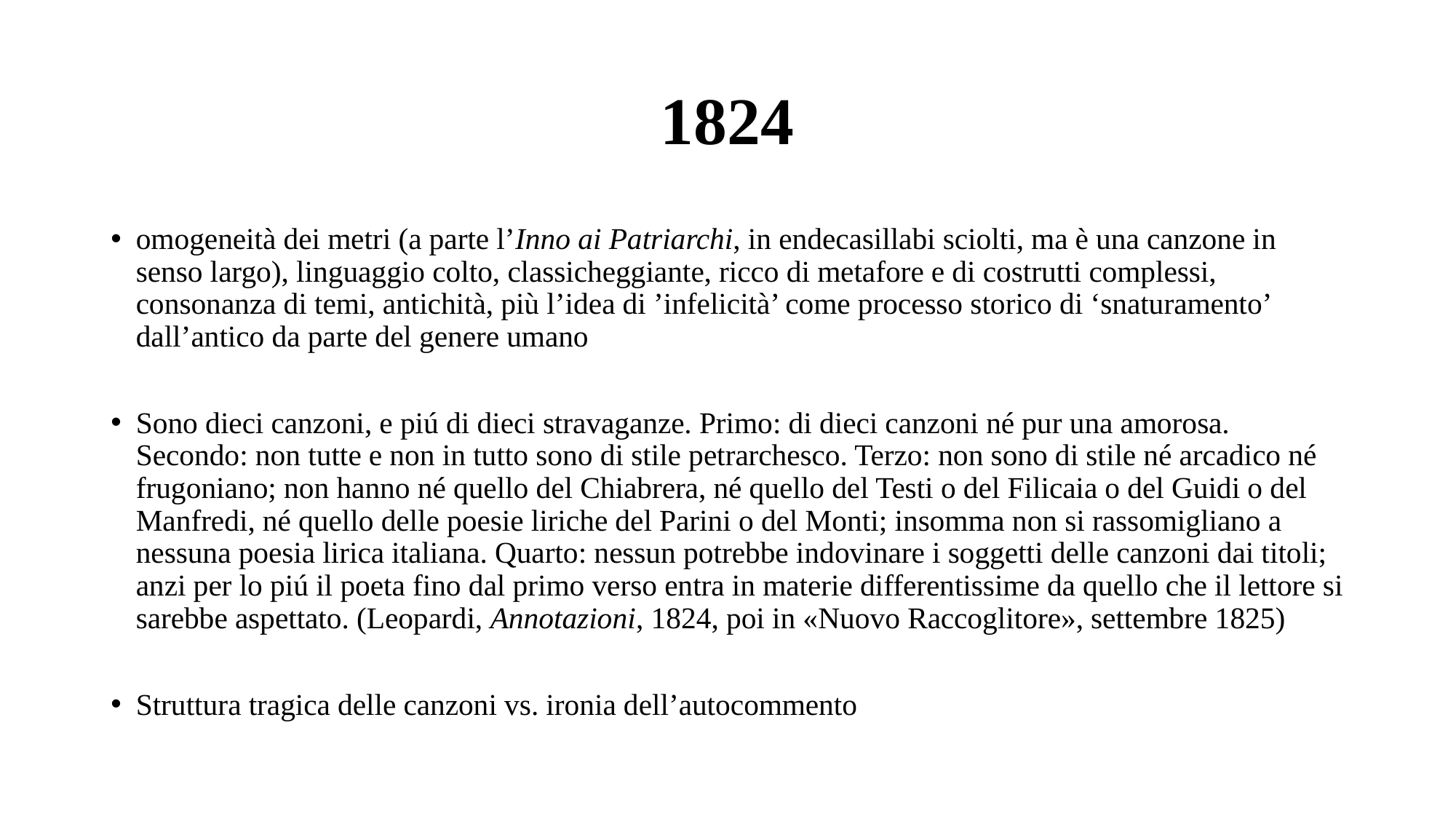

# 1824
omogeneità dei metri (a parte l’Inno ai Patriarchi, in endecasillabi sciolti, ma è una canzone in senso largo), linguaggio colto, classicheggiante, ricco di metafore e di costrutti complessi, consonanza di temi, antichità, più l’idea di ’infelicità’ come processo storico di ‘snaturamento’ dall’antico da parte del genere umano

Sono dieci canzoni, e piú di dieci stravaganze. Primo: di dieci canzoni né pur una amorosa. Secondo: non tutte e non in tutto sono di stile petrarchesco. Terzo: non sono di stile né arcadico né frugoniano; non hanno né quello del Chiabrera, né quello del Testi o del Filicaia o del Guidi o del Manfredi, né quello delle poesie liriche del Parini o del Monti; insomma non si rassomigliano a nessuna poesia lirica italiana. Quarto: nessun potrebbe indovinare i soggetti delle canzoni dai titoli; anzi per lo piú il poeta fino dal primo verso entra in materie differentissime da quello che il lettore si sarebbe aspettato. (Leopardi, Annotazioni, 1824, poi in «Nuovo Raccoglitore», settembre 1825)

Struttura tragica delle canzoni vs. ironia dell’autocommento